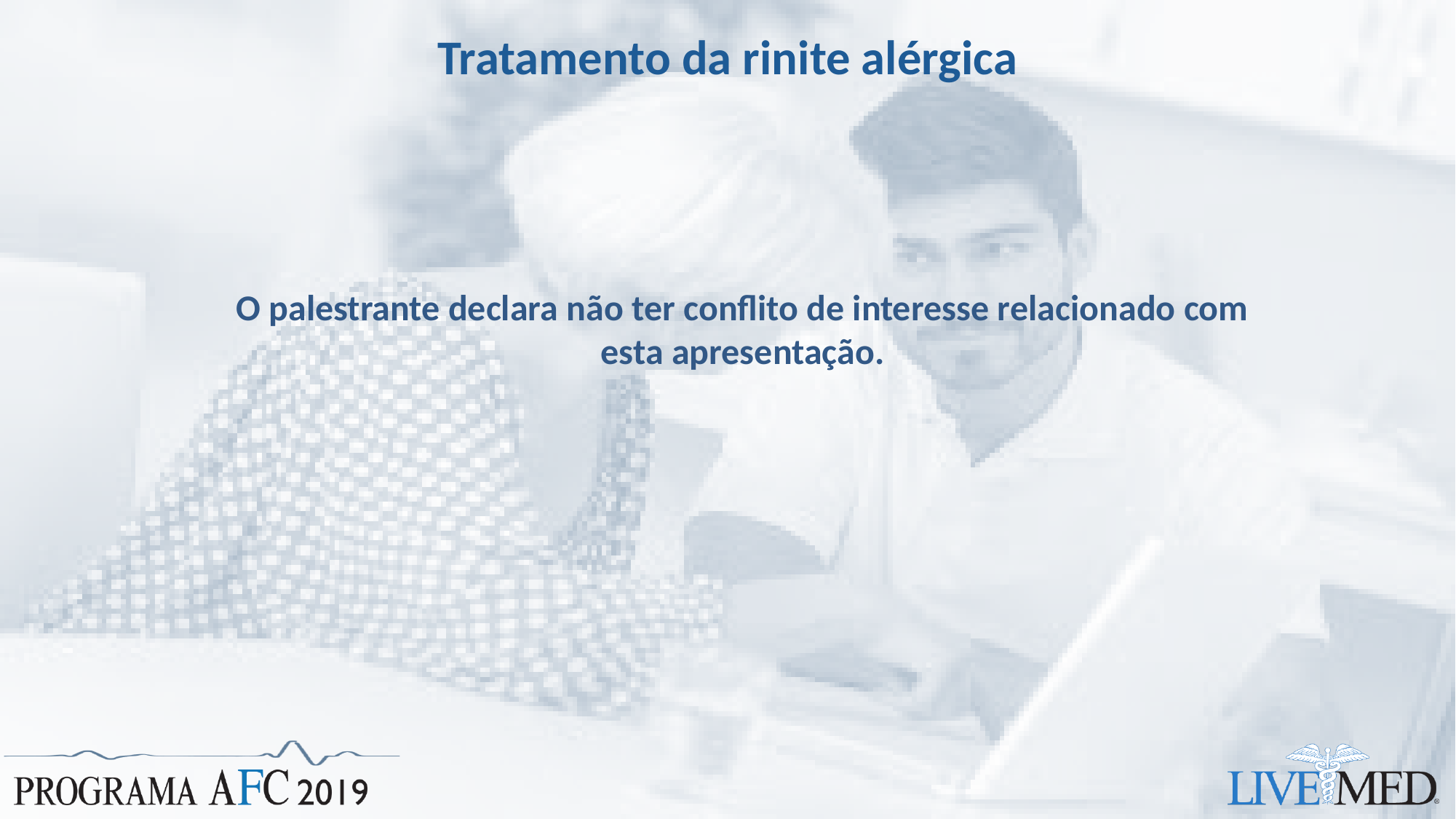

# Tratamento da rinite alérgica

O palestrante declara não ter conflito de interesse relacionado com esta apresentação.